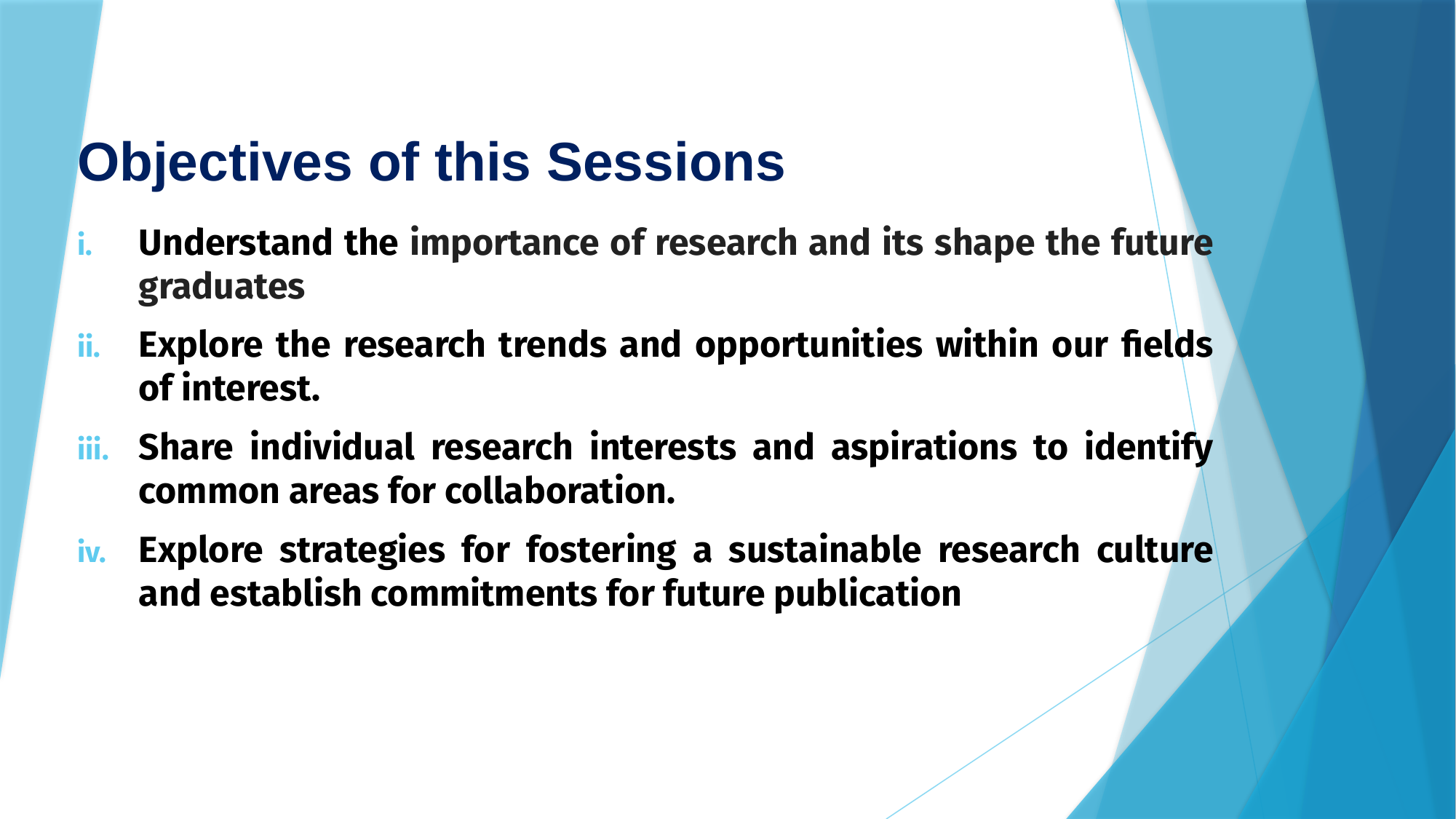

# Objectives of this Sessions
Understand the importance of research and its shape the future graduates
Explore the research trends and opportunities within our fields of interest.
Share individual research interests and aspirations to identify common areas for collaboration.
Explore strategies for fostering a sustainable research culture and establish commitments for future publication